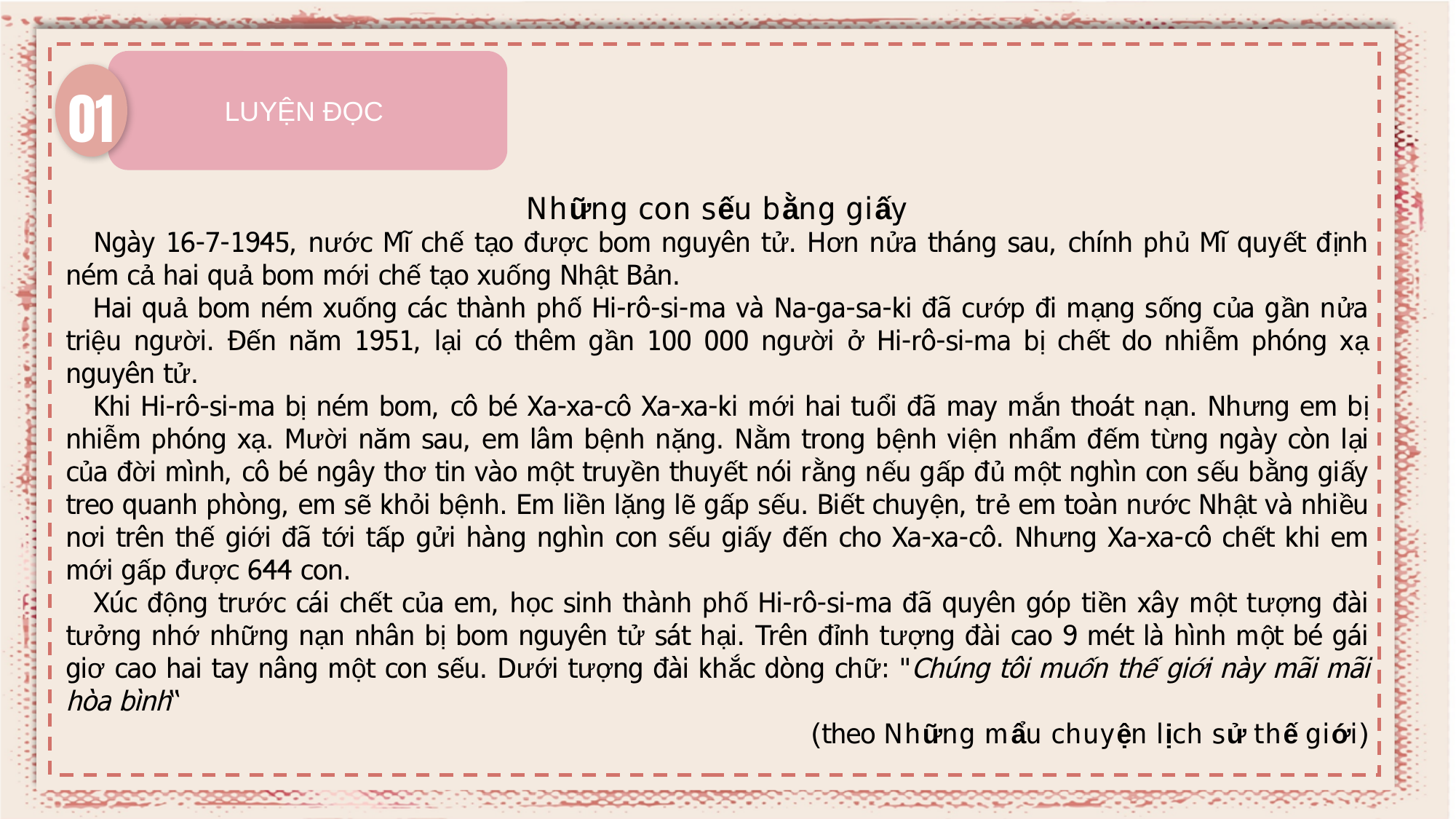

LUYỆN ĐỌC
01
Những con sếu bằng giấy
   Ngày 16-7-1945, nước Mĩ chế tạo được bom nguyên tử. Hơn nửa tháng sau, chính phủ Mĩ quyết định ném cả hai quả bom mới chế tạo xuống Nhật Bản.
   Hai quả bom ném xuống các thành phố Hi-rô-si-ma và Na-ga-sa-ki đã cướp đi mạng sống của gần nửa triệu người. Đến năm 1951, lại có thêm gần 100 000 người ở Hi-rô-si-ma bị chết do nhiễm phóng xạ nguyên tử.
   Khi Hi-rô-si-ma bị ném bom, cô bé Xa-xa-cô Xa-xa-ki mới hai tuổi đã may mắn thoát nạn. Nhưng em bị nhiễm phóng xạ. Mười năm sau, em lâm bệnh nặng. Nằm trong bệnh viện nhẩm đếm từng ngày còn lại của đời mình, cô bé ngây thơ tin vào một truyền thuyết nói rằng nếu gấp đủ một nghìn con sếu bằng giấy treo quanh phòng, em sẽ khỏi bệnh. Em liền lặng lẽ gấp sếu. Biết chuyện, trẻ em toàn nước Nhật và nhiều nơi trên thế giới đã tới tấp gửi hàng nghìn con sếu giấy đến cho Xa-xa-cô. Nhưng Xa-xa-cô chết khi em mới gấp được 644 con.
   Xúc động trước cái chết của em, học sinh thành phố Hi-rô-si-ma đã quyên góp tiền xây một tượng đài tưởng nhớ những nạn nhân bị bom nguyên tử sát hại. Trên đỉnh tượng đài cao 9 mét là hình một bé gái giơ cao hai tay nâng một con sếu. Dưới tượng đài khắc dòng chữ: "Chúng tôi muốn thế giới này mãi mãi hòa bình“
(theo Những mẩu chuyện lịch sử thế giới)